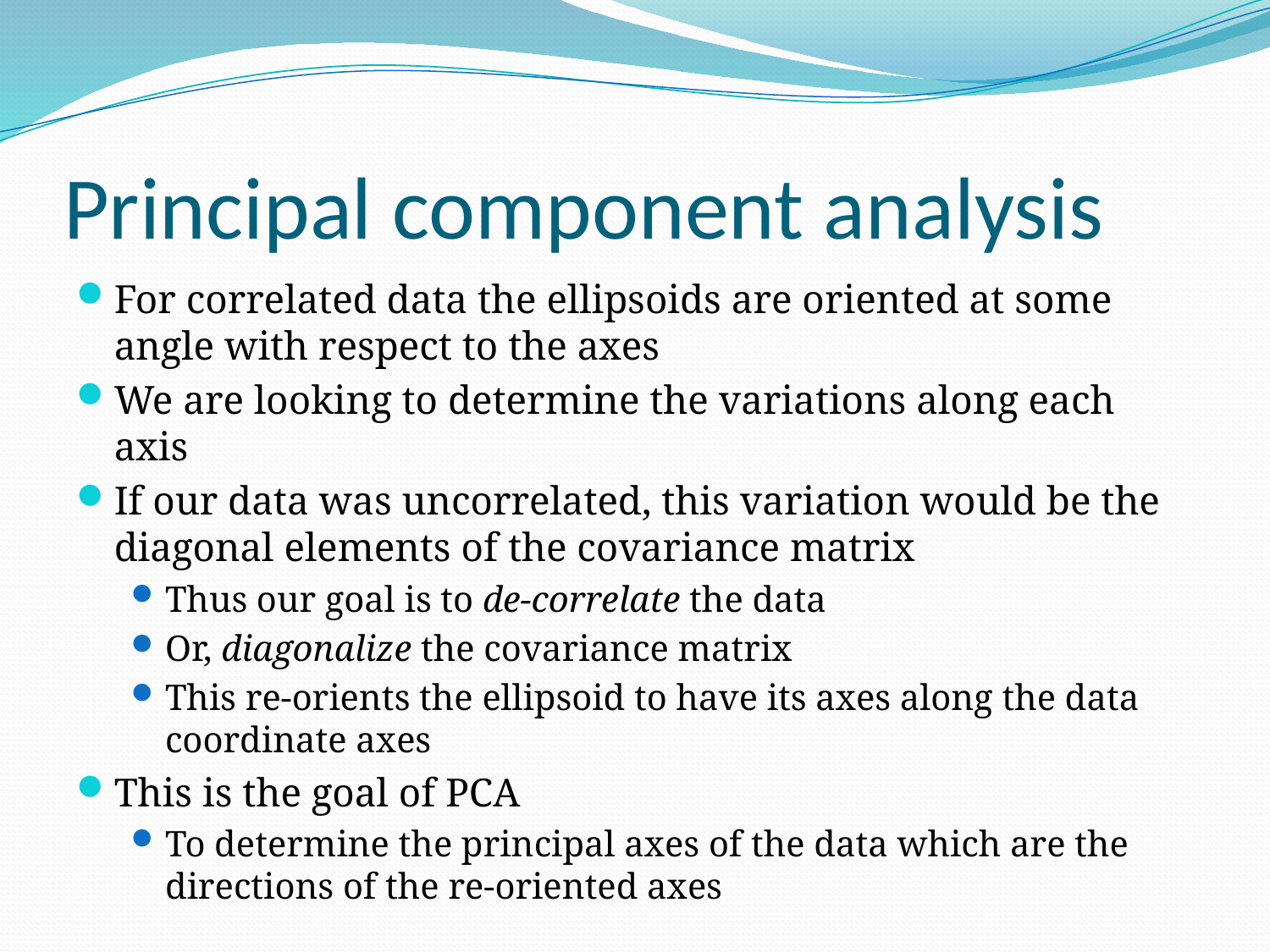

# Principal component analysis
For correlated data the ellipsoids are oriented at some angle with respect to the axes
We are looking to determine the variations along each axis
If our data was uncorrelated, this variation would be the diagonal elements of the covariance matrix
Thus our goal is to de-correlate the data
Or, diagonalize the covariance matrix
This re-orients the ellipsoid to have its axes along the data coordinate axes
This is the goal of PCA
To determine the principal axes of the data which are the directions of the re-oriented axes